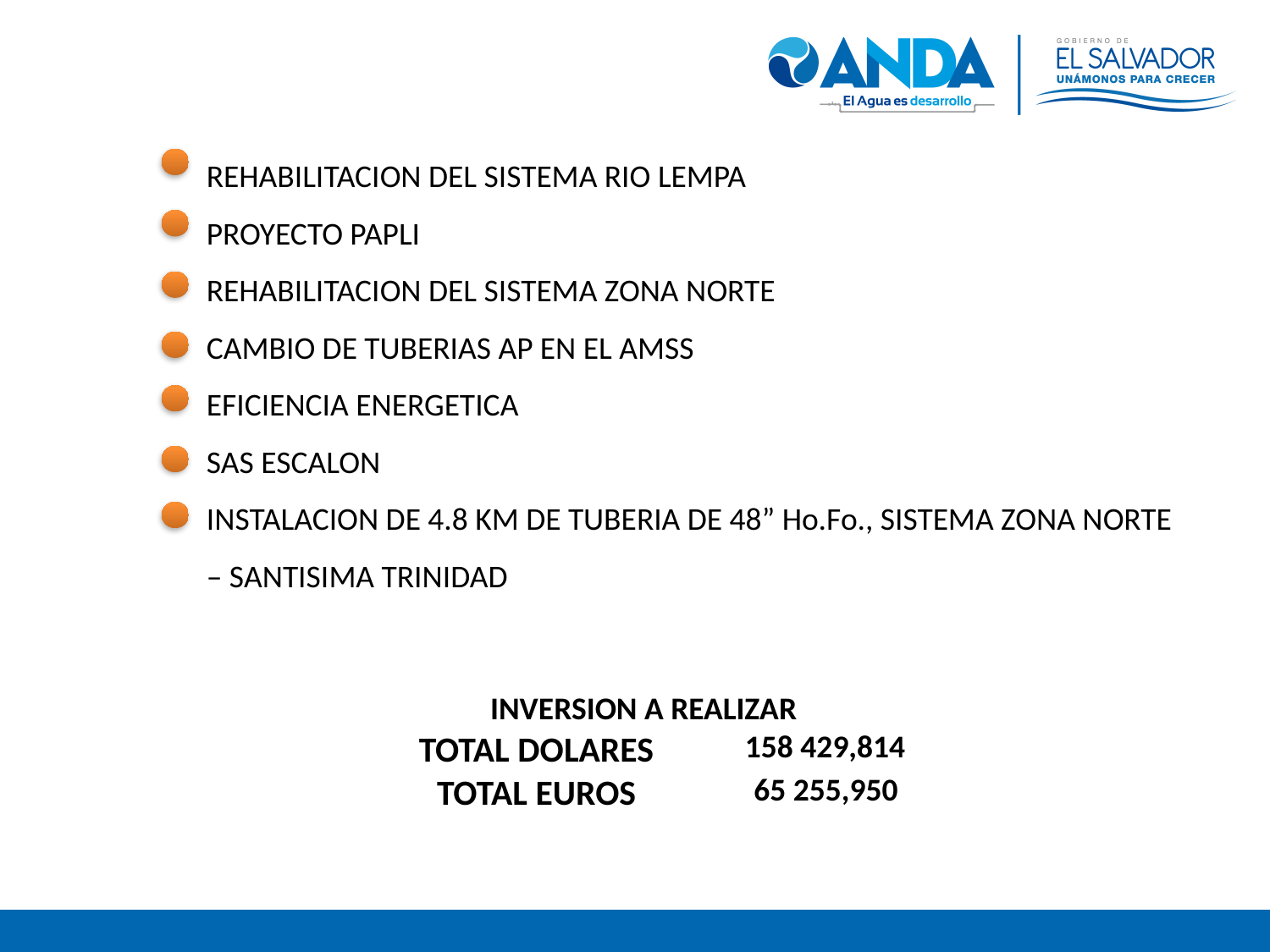

REHABILITACION DEL SISTEMA RIO LEMPA
PROYECTO PAPLI
REHABILITACION DEL SISTEMA ZONA NORTE
CAMBIO DE TUBERIAS AP EN EL AMSS
EFICIENCIA ENERGETICA
SAS ESCALON
INSTALACION DE 4.8 KM DE TUBERIA DE 48” Ho.Fo., SISTEMA ZONA NORTE – SANTISIMA TRINIDAD

INVERSION A REALIZAR
| TOTAL DOLARES | 158 429,814 |
| --- | --- |
| TOTAL EUROS | 65 255,950 |